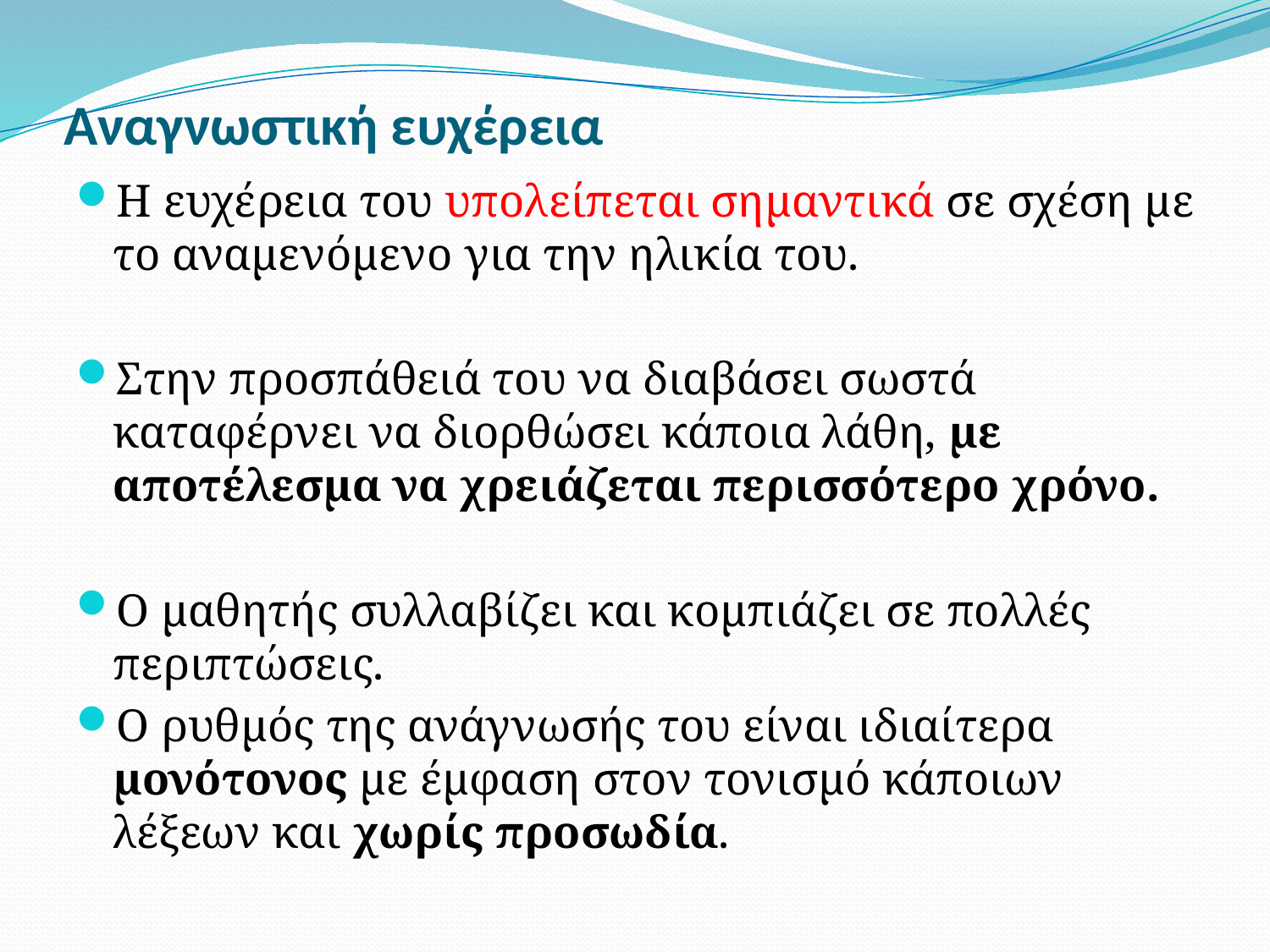

# Αναγνωστική ευχέρεια
Η ευχέρεια του υπολείπεται σημαντικά σε σχέση με το αναμενόμενο για την ηλικία του.

Στην προσπάθειά του να διαβάσει σωστά καταφέρνει να διορθώσει κάποια λάθη, με αποτέλεσμα να χρειάζεται περισσότερο χρόνο.

Ο μαθητής συλλαβίζει και κομπιάζει σε πολλές περιπτώσεις.
Ο ρυθμός της ανάγνωσής του είναι ιδιαίτερα μονότονος με έμφαση στον τονισμό κάποιων λέξεων και χωρίς προσωδία.